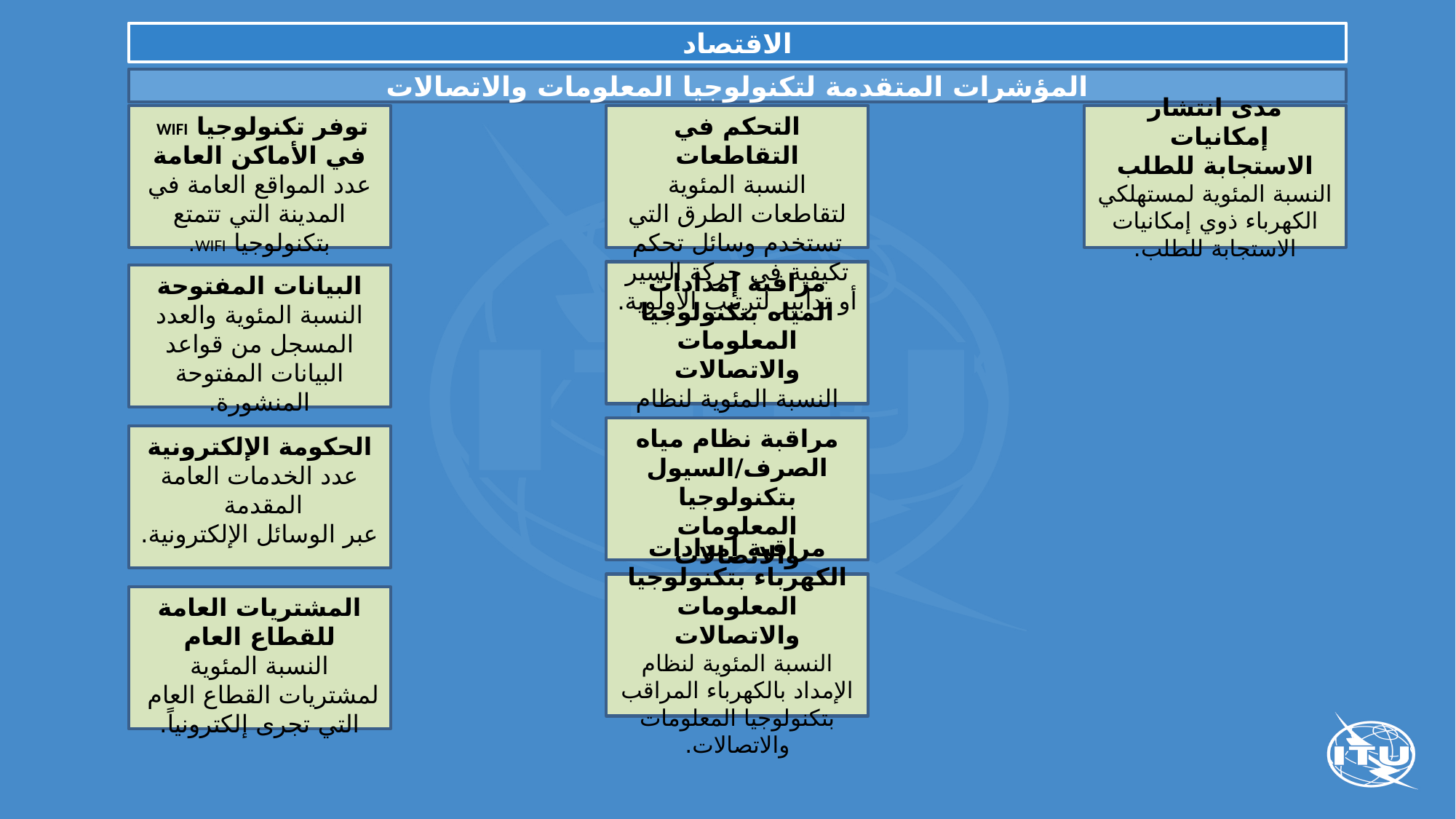

الاقتصاد
المؤشرات المتقدمة لتكنولوجيا المعلومات والاتصالات
مدى انتشار إمكانيات
الاستجابة للطلب
النسبة المئوية لمستهلكي الكهرباء ذوي إمكانيات الاستجابة للطلب.
توفر تكنولوجيا WIFI
في الأماكن العامة
عدد المواقع العامة في المدينة التي تتمتع بتكنولوجيا WIFI.

التحكم في التقاطعات
النسبة المئوية لتقاطعات الطرق التي تستخدم وسائل تحكم تكيفية في حركة السير أو تدابير لترتيب الأولوية.

مراقبة إمدادات المياه بتكنولوجيا المعلومات والاتصالات
النسبة المئوية لنظام توزيع المياه المراقبة بتكنولوجيا المعلومات والاتصالات.

البيانات المفتوحة
النسبة المئوية والعدد المسجل من قواعد البيانات المفتوحة المنشورة.

مراقبة نظام مياه الصرف/السيول بتكنولوجيا المعلومات والاتصالات
النسبة المئوية لمراقبة نظام مياه الصرف/السيول بتكنولوجيا المعلومات والاتصالات.

الحكومة الإلكترونية
عدد الخدمات العامة المقدمة
عبر الوسائل الإلكترونية.
مراقبة إمدادات الكهرباء بتكنولوجيا المعلومات والاتصالات
النسبة المئوية لنظام الإمداد بالكهرباء المراقب بتكنولوجيا المعلومات والاتصالات.
المشتريات العامة للقطاع العام
النسبة المئوية لمشتريات القطاع العام
التي تجرى إلكترونياً.